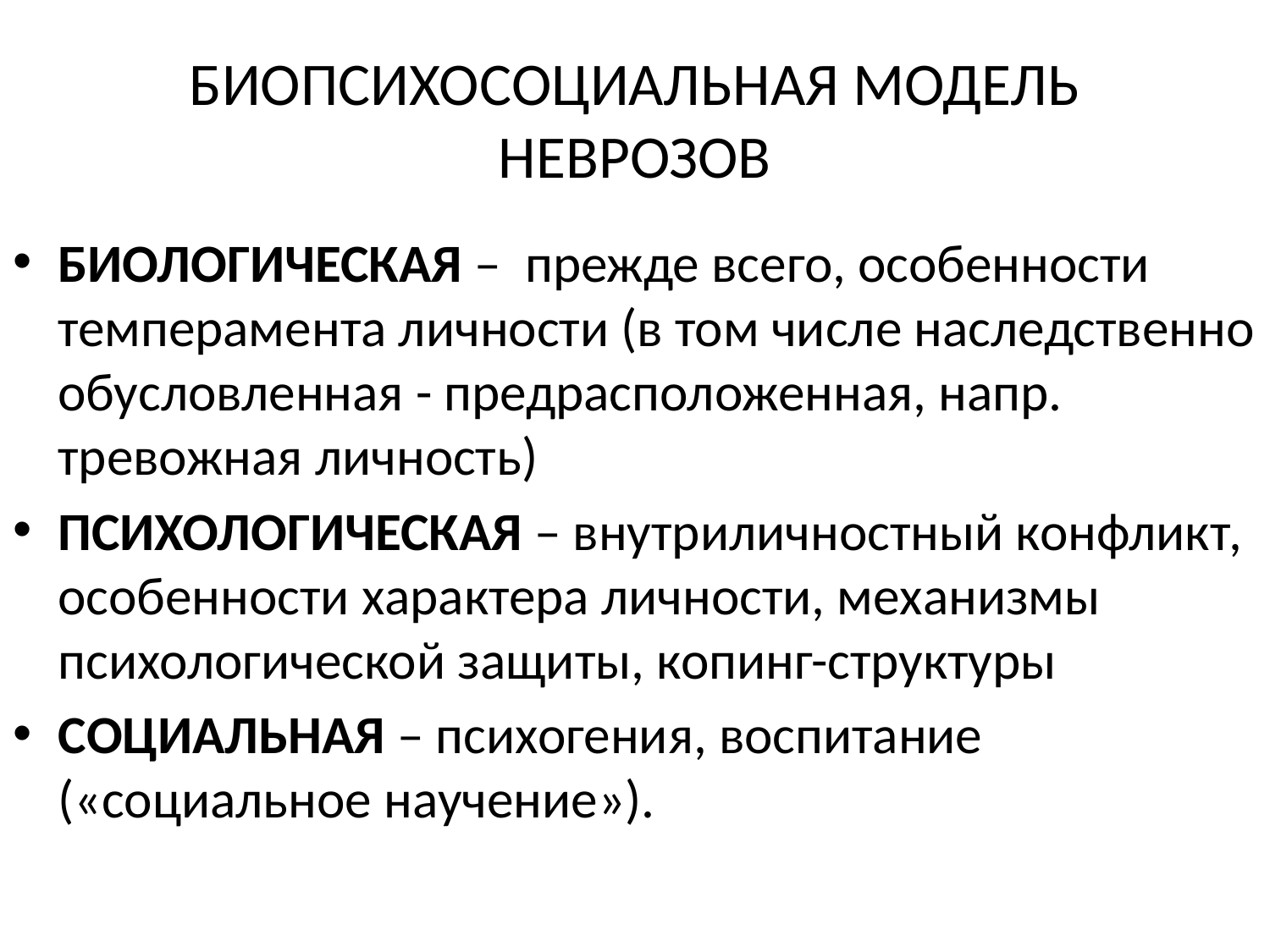

# БИОПСИХОСОЦИАЛЬНАЯ МОДЕЛЬ НЕВРОЗОВ
БИОЛОГИЧЕСКАЯ –  прежде всего, особенности темперамента личности (в том числе наследственно обусловленная - предрасположенная, напр. тревожная личность)
ПСИХОЛОГИЧЕСКАЯ – внутриличностный конфликт, особенности характера личности, механизмы психологической защиты, копинг-структуры
СОЦИАЛЬНАЯ – психогения, воспитание («социальное научение»).